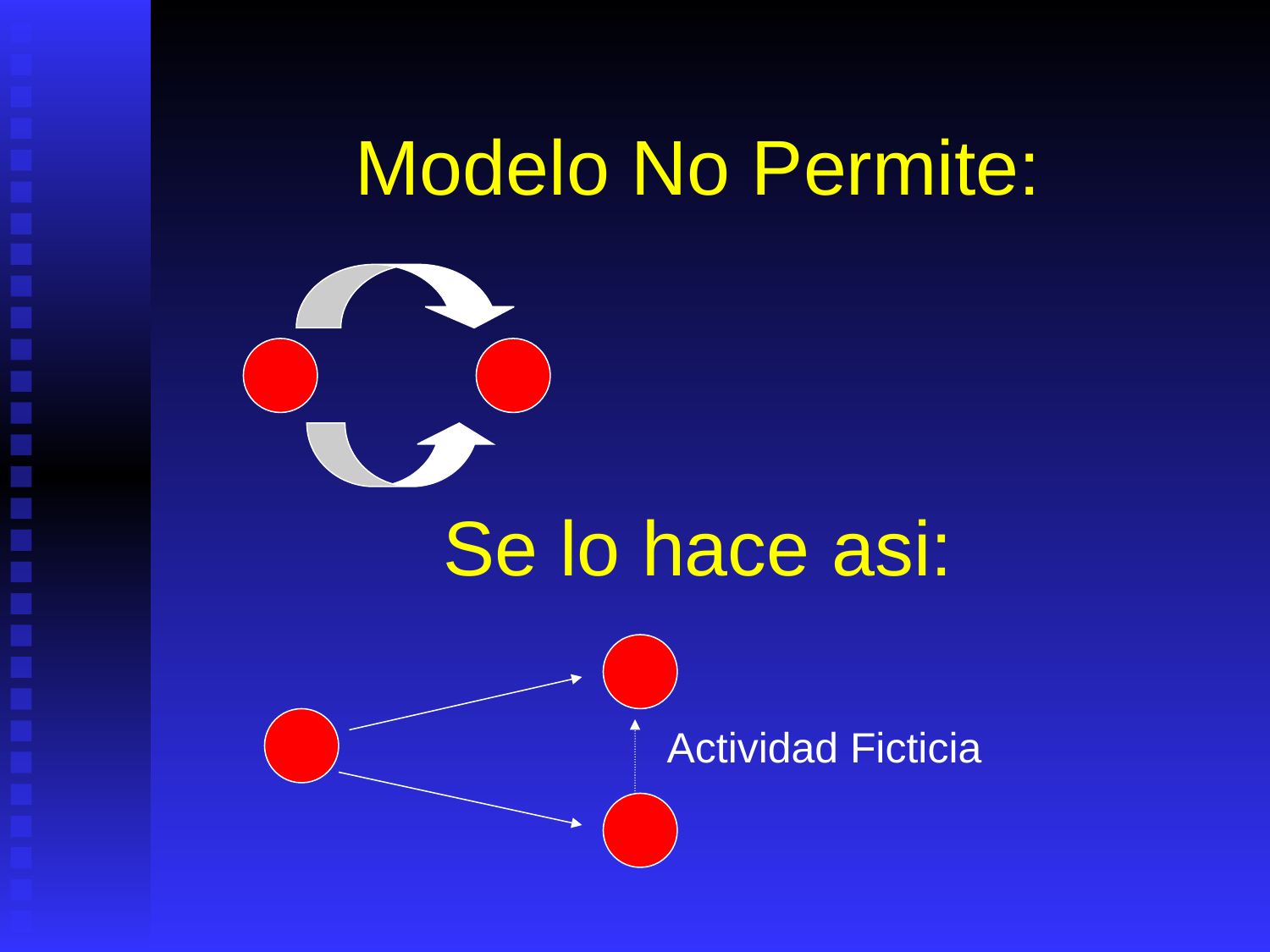

# Modelo No Permite:

Se lo hace asi:

Actividad Ficticia